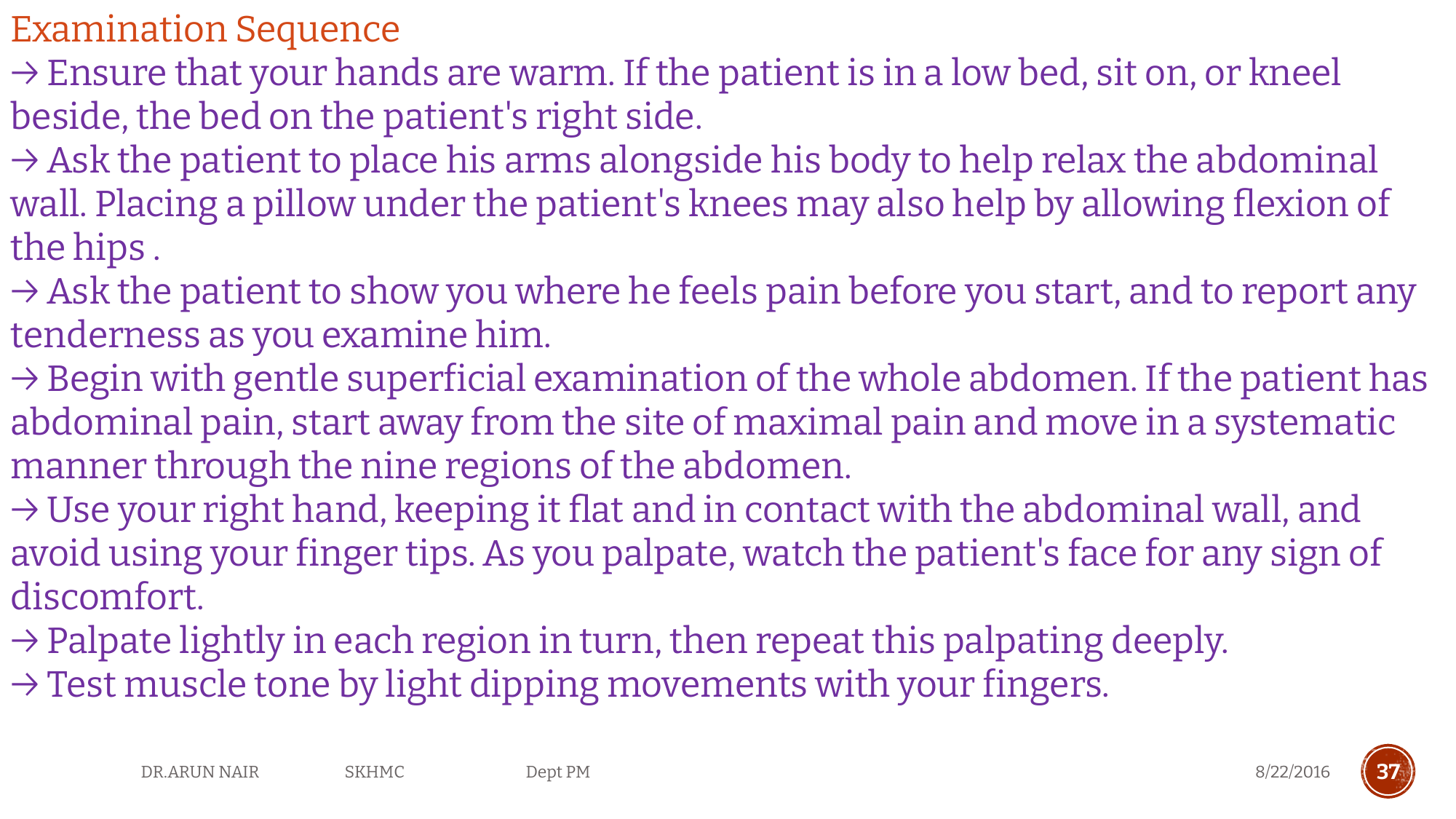

Examination Sequence
→ Ensure that your hands are warm. If the patient is in a low bed, sit on, or kneel beside, the bed on the patient's right side.
→ Ask the patient to place his arms alongside his body to help relax the abdominal wall. Placing a pillow under the patient's knees may also help by allowing flexion of the hips .
→ Ask the patient to show you where he feels pain before you start, and to report any tenderness as you examine him.
→ Begin with gentle superficial examination of the whole abdomen. If the patient has abdominal pain, start away from the site of maximal pain and move in a systematic manner through the nine regions of the abdomen.
→ Use your right hand, keeping it flat and in contact with the abdominal wall, and avoid using your finger tips. As you palpate, watch the patient's face for any sign of discomfort.
→ Palpate lightly in each region in turn, then repeat this palpating deeply.
→ Test muscle tone by light dipping movements with your fingers.

DR.ARUN NAIR                          SKHMC                                     Dept PM
8/22/2016
37